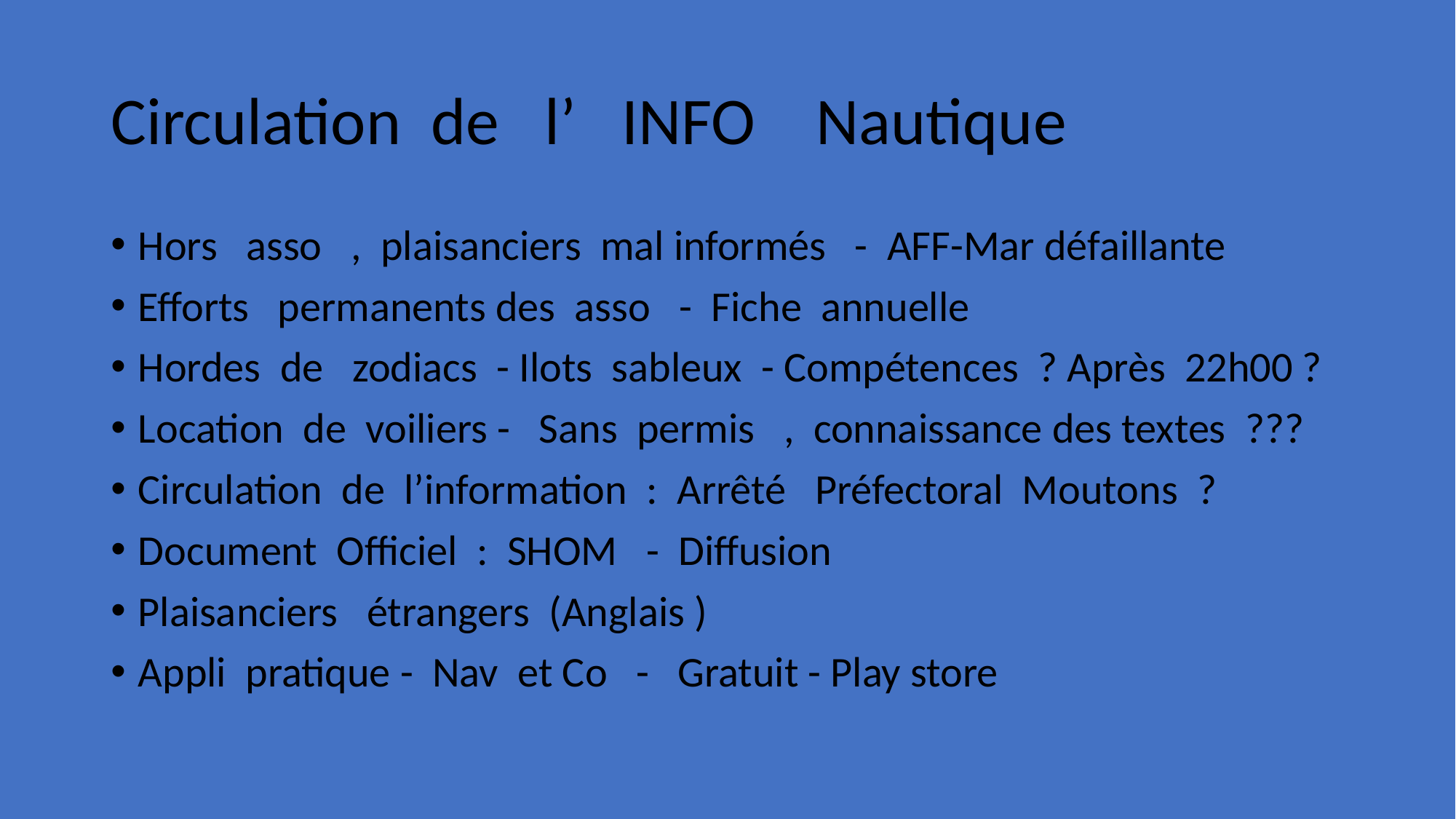

# Circulation  de   l’   INFO    Nautique
Hors   asso   ,  plaisanciers  mal informés   -  AFF-Mar défaillante
Efforts   permanents des  asso   -  Fiche  annuelle
Hordes  de   zodiacs  - Ilots  sableux  - Compétences  ? Après  22h00 ?
Location  de  voiliers -   Sans  permis   ,  connaissance des textes  ???
Circulation  de  l’information  :  Arrêté   Préfectoral  Moutons  ?
Document  Officiel  :  SHOM   -  Diffusion
Plaisanciers   étrangers  (Anglais )
Appli  pratique -  Nav  et Co   -   Gratuit - Play store